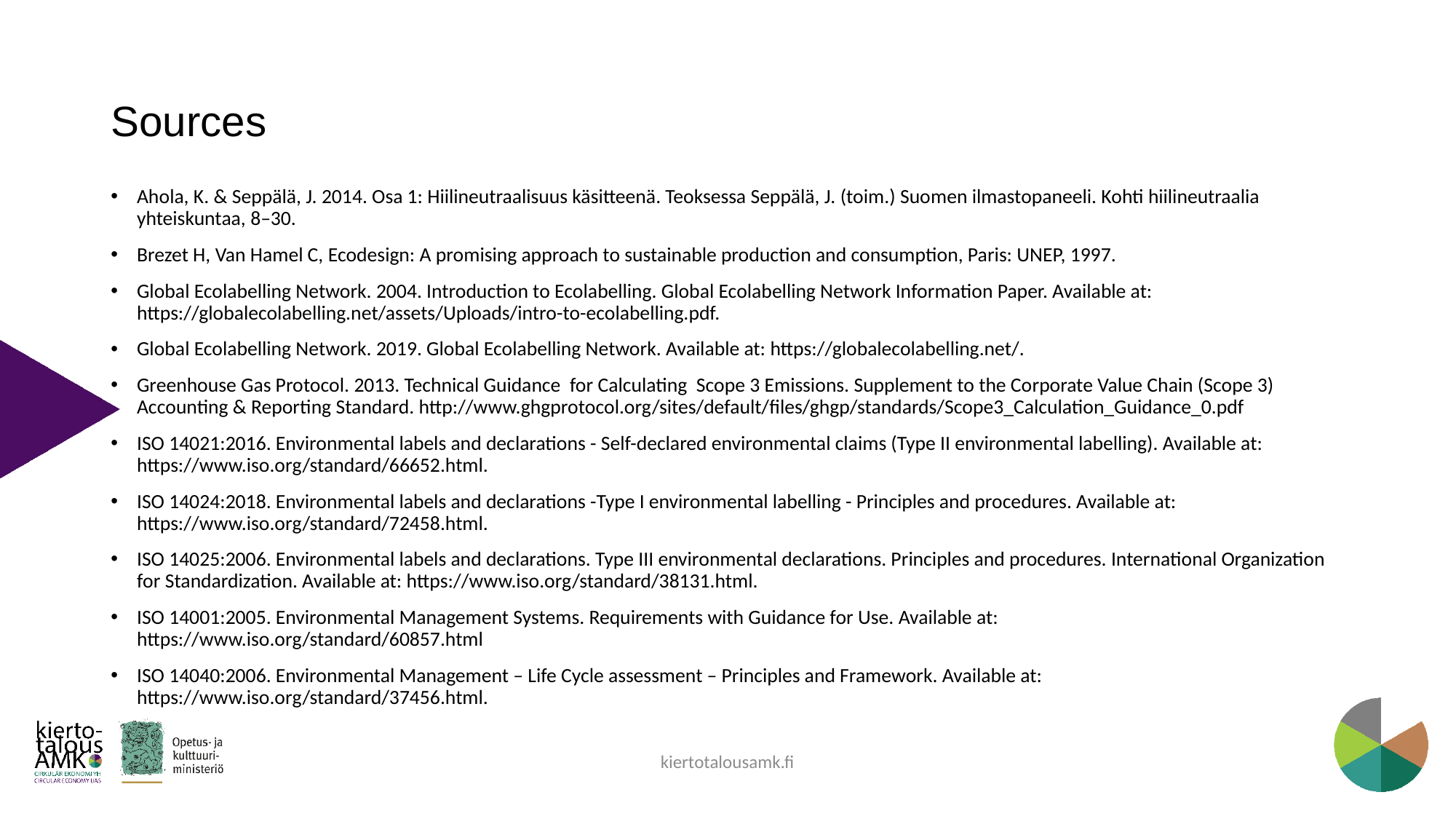

# Sources
Ahola, K. & Seppälä, J. 2014. Osa 1: Hiilineutraalisuus käsitteenä. Teoksessa Seppälä, J. (toim.) Suomen ilmastopaneeli. Kohti hiilineutraalia yhteiskuntaa, 8–30.
Brezet H, Van Hamel C, Ecodesign: A promising approach to sustainable production and consumption, Paris: UNEP, 1997.
Global Ecolabelling Network. 2004. Introduction to Ecolabelling. Global Ecolabelling Network Information Paper. Available at: https://globalecolabelling.net/assets/Uploads/intro-to-ecolabelling.pdf.
Global Ecolabelling Network. 2019. Global Ecolabelling Network. Available at: https://globalecolabelling.net/.
Greenhouse Gas Protocol. 2013. Technical Guidance  for Calculating  Scope 3 Emissions. Supplement to the Corporate Value Chain (Scope 3) Accounting & Reporting Standard. http://www.ghgprotocol.org/sites/default/files/ghgp/standards/Scope3_Calculation_Guidance_0.pdf
ISO 14021:2016. Environmental labels and declarations - Self-declared environmental claims (Type II environmental labelling). Available at: https://www.iso.org/standard/66652.html.
ISO 14024:2018. Environmental labels and declarations -Type I environmental labelling - Principles and procedures. Available at: https://www.iso.org/standard/72458.html.
ISO 14025:2006. Environmental labels and declarations. Type III environmental declarations. Principles and procedures. International Organization for Standardization. Available at: https://www.iso.org/standard/38131.html.
ISO 14001:2005. Environmental Management Systems. Requirements with Guidance for Use. Available at: https://www.iso.org/standard/60857.html
ISO 14040:2006. Environmental Management – Life Cycle assessment – Principles and Framework. Available at: https://www.iso.org/standard/37456.html.
kiertotalousamk.fi